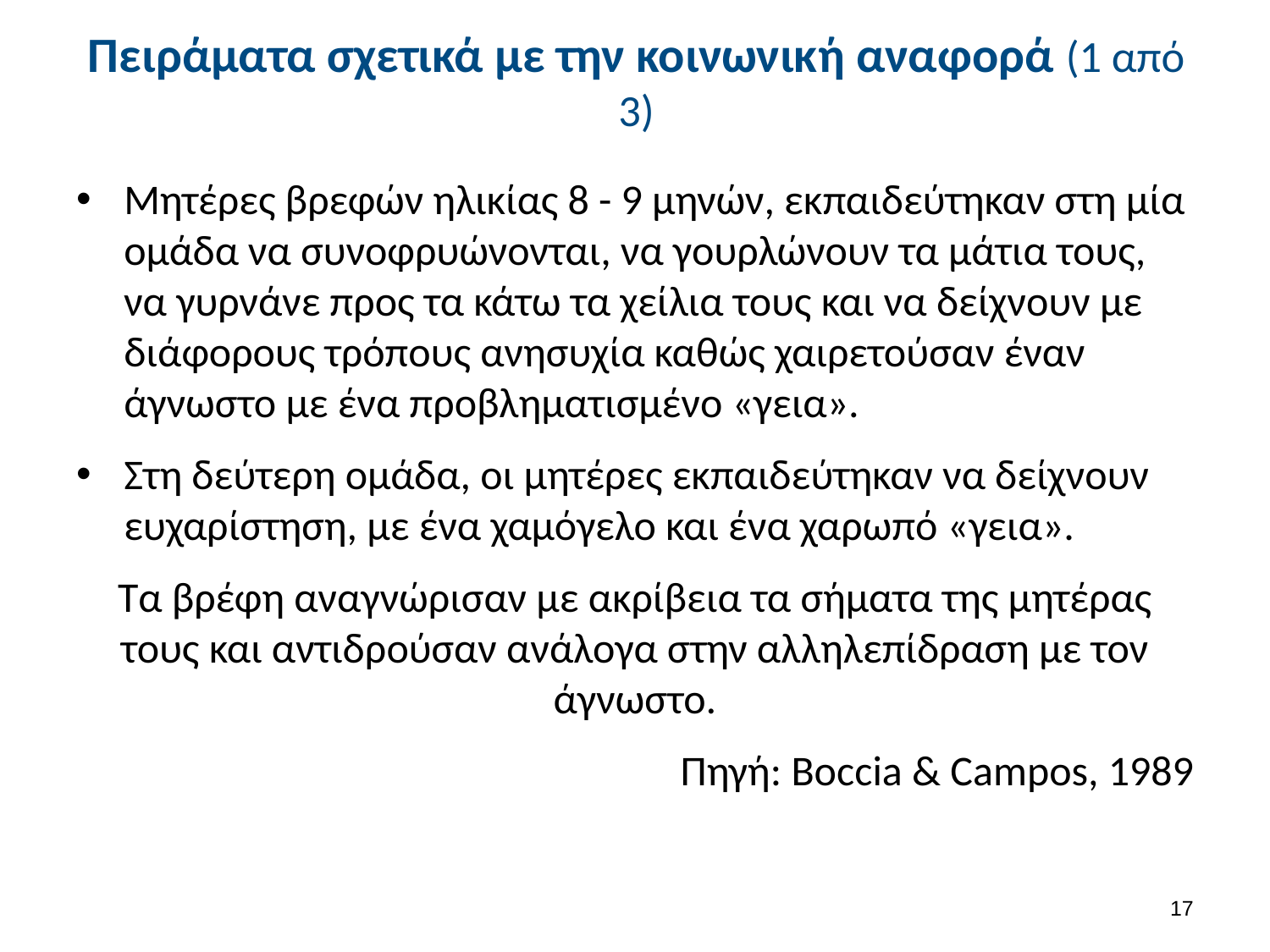

# Πειράματα σχετικά με την κοινωνική αναφορά (1 από 3)
Μητέρες βρεφών ηλικίας 8 - 9 μηνών, εκπαιδεύτηκαν στη μία ομάδα να συνοφρυώνονται, να γουρλώνουν τα μάτια τους, να γυρνάνε προς τα κάτω τα χείλια τους και να δείχνουν με διάφορους τρόπους ανησυχία καθώς χαιρετούσαν έναν άγνωστο με ένα προβληματισμένο «γεια».
Στη δεύτερη ομάδα, οι μητέρες εκπαιδεύτηκαν να δείχνουν ευχαρίστηση, με ένα χαμόγελο και ένα χαρωπό «γεια».
Τα βρέφη αναγνώρισαν με ακρίβεια τα σήματα της μητέρας τους και αντιδρούσαν ανάλογα στην αλληλεπίδραση με τον άγνωστο.
Πηγή: Boccia & Campos, 1989

17